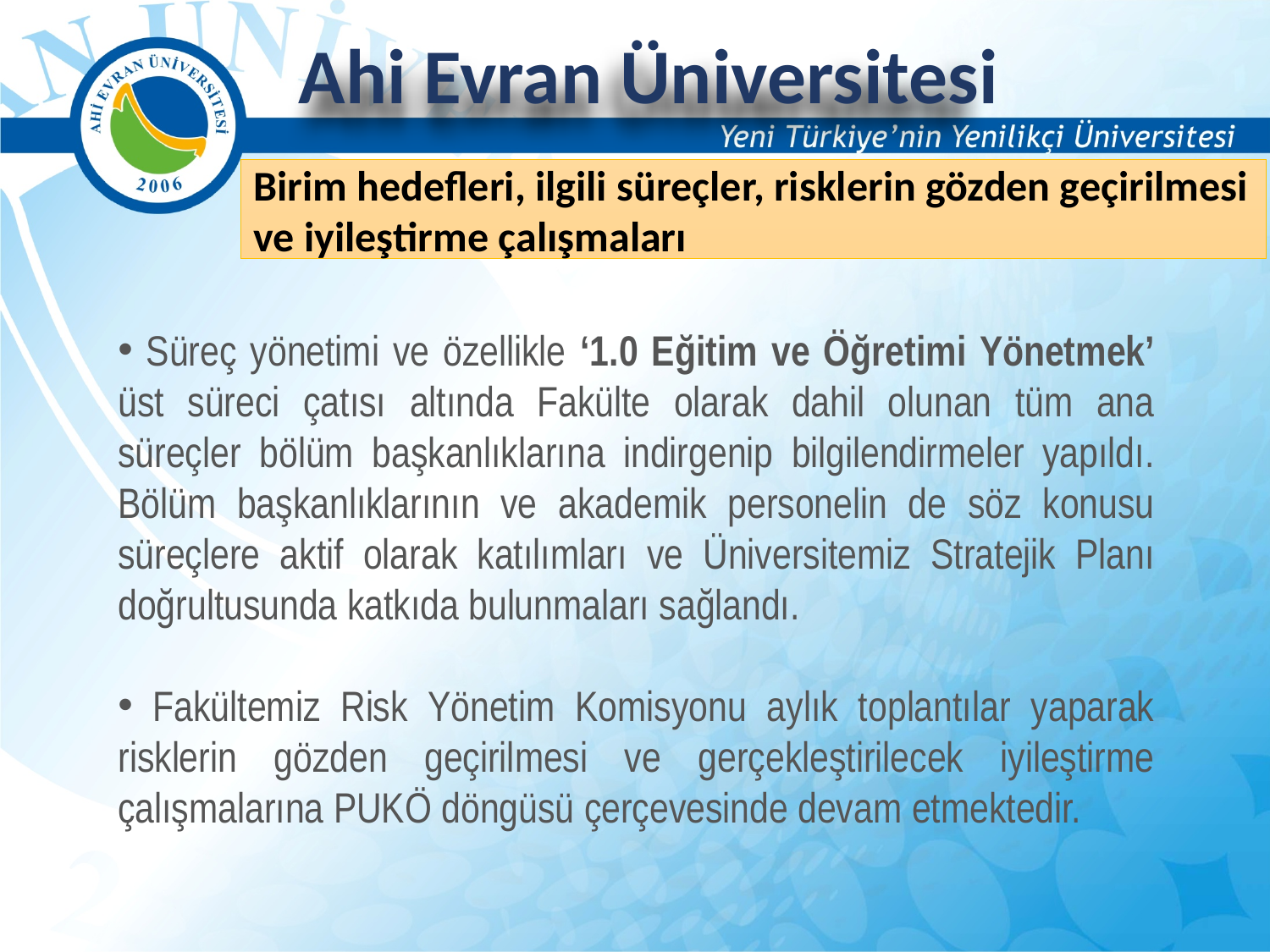

Ahi Evran Üniversitesi

Birim hedefleri, ilgili süreçler, risklerin gözden geçirilmesi ve iyileştirme çalışmaları
 Süreç yönetimi ve özellikle ‘1.0 Eğitim ve Öğretimi Yönetmek’ üst süreci çatısı altında Fakülte olarak dahil olunan tüm ana süreçler bölüm başkanlıklarına indirgenip bilgilendirmeler yapıldı. Bölüm başkanlıklarının ve akademik personelin de söz konusu süreçlere aktif olarak katılımları ve Üniversitemiz Stratejik Planı doğrultusunda katkıda bulunmaları sağlandı.

 Fakültemiz Risk Yönetim Komisyonu aylık toplantılar yaparak risklerin gözden geçirilmesi ve gerçekleştirilecek iyileştirme çalışmalarına PUKÖ döngüsü çerçevesinde devam etmektedir.